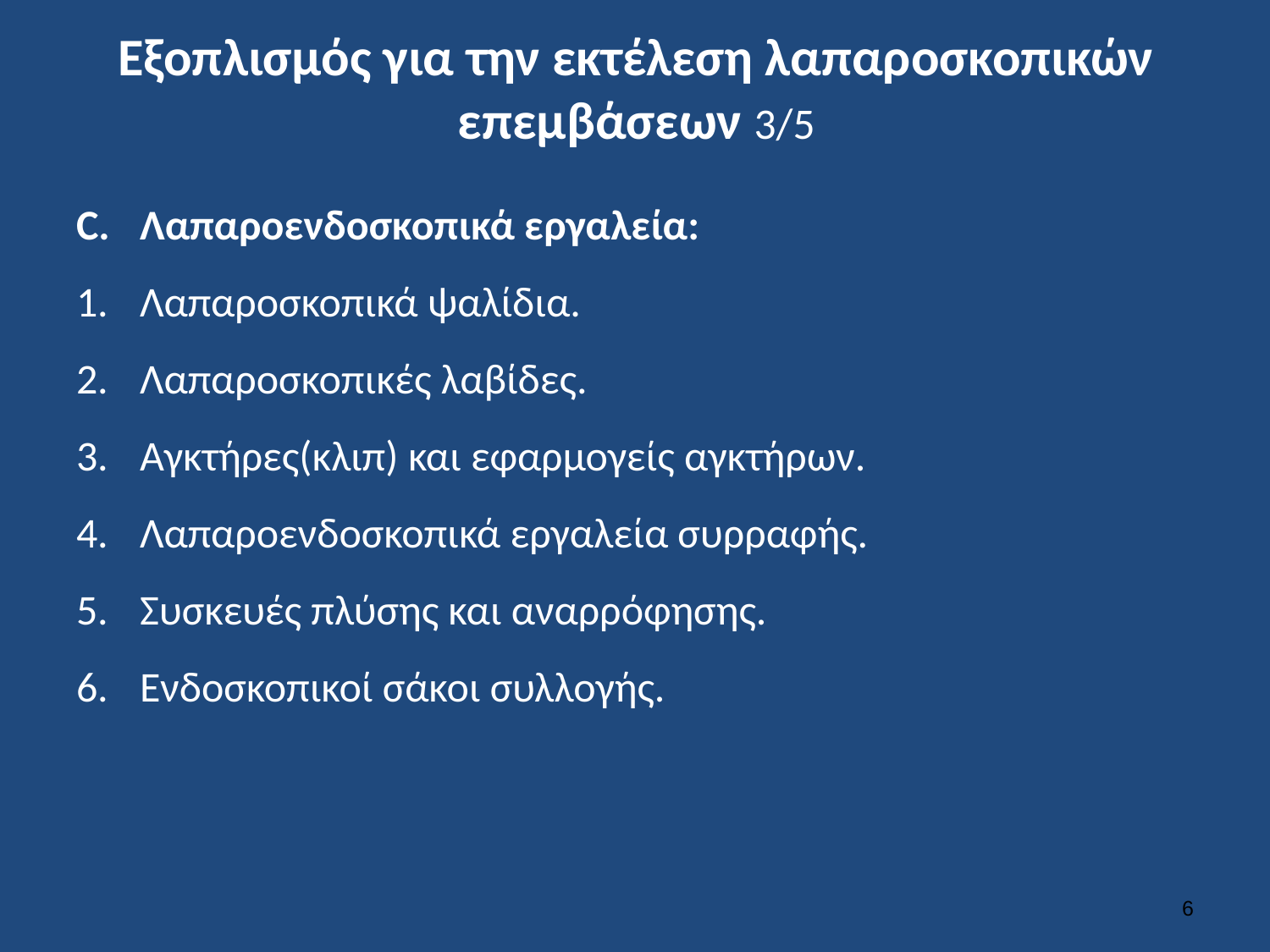

# Εξοπλισμός για την εκτέλεση λαπαροσκοπικών επεμβάσεων 3/5
Λαπαροενδοσκοπικά εργαλεία:
Λαπαροσκοπικά ψαλίδια.
Λαπαροσκοπικές λαβίδες.
Αγκτήρες(κλιπ) και εφαρμογείς αγκτήρων.
Λαπαροενδοσκοπικά εργαλεία συρραφής.
Συσκευές πλύσης και αναρρόφησης.
Ενδοσκοπικοί σάκοι συλλογής.

6